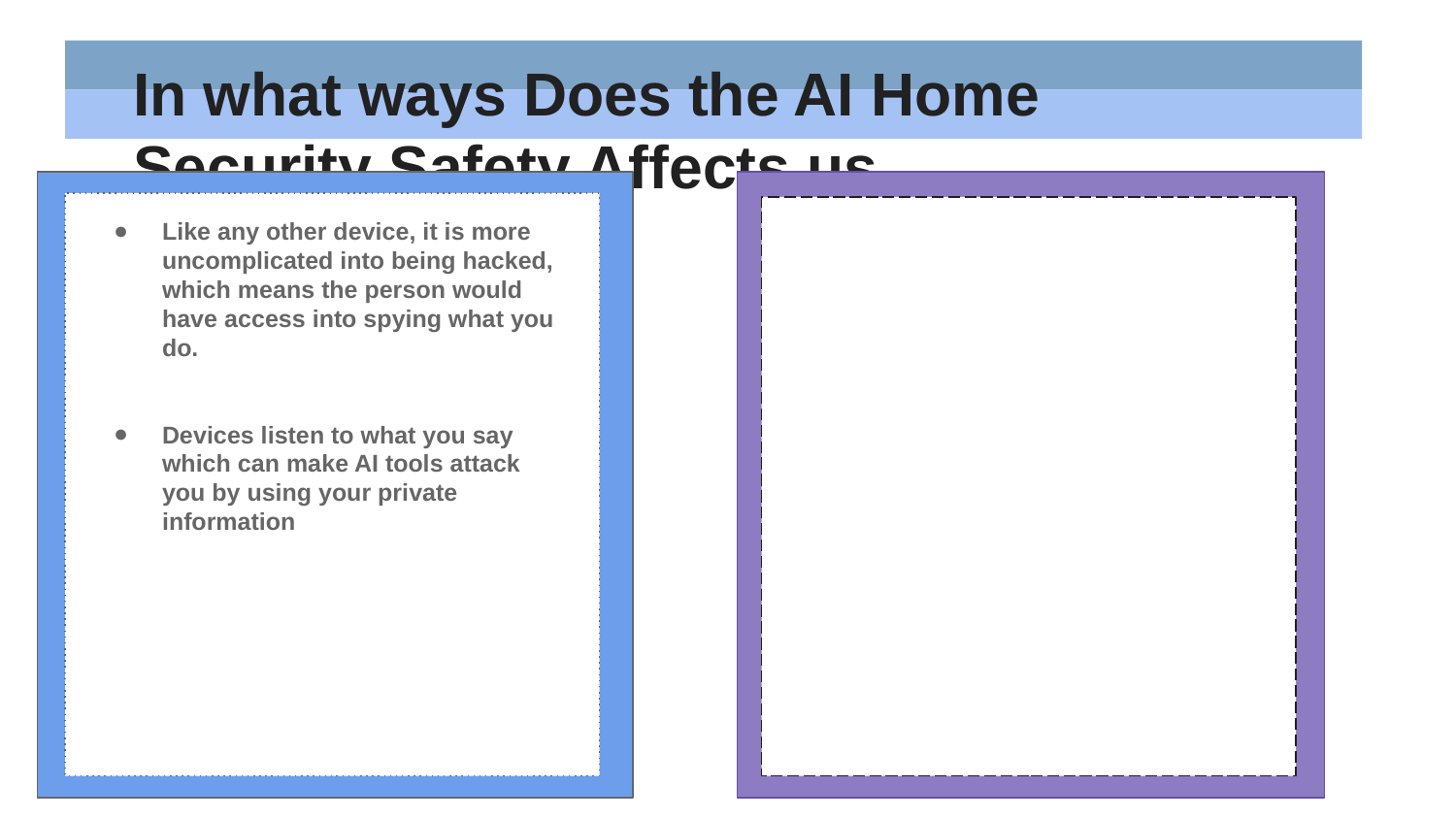

In what ways Does the AI Home Security Safety Affects us

Like any other device, it is more uncomplicated into being hacked, which means the person would have access into spying what you do.

Devices listen to what you say which can make AI tools attack you by using your private information